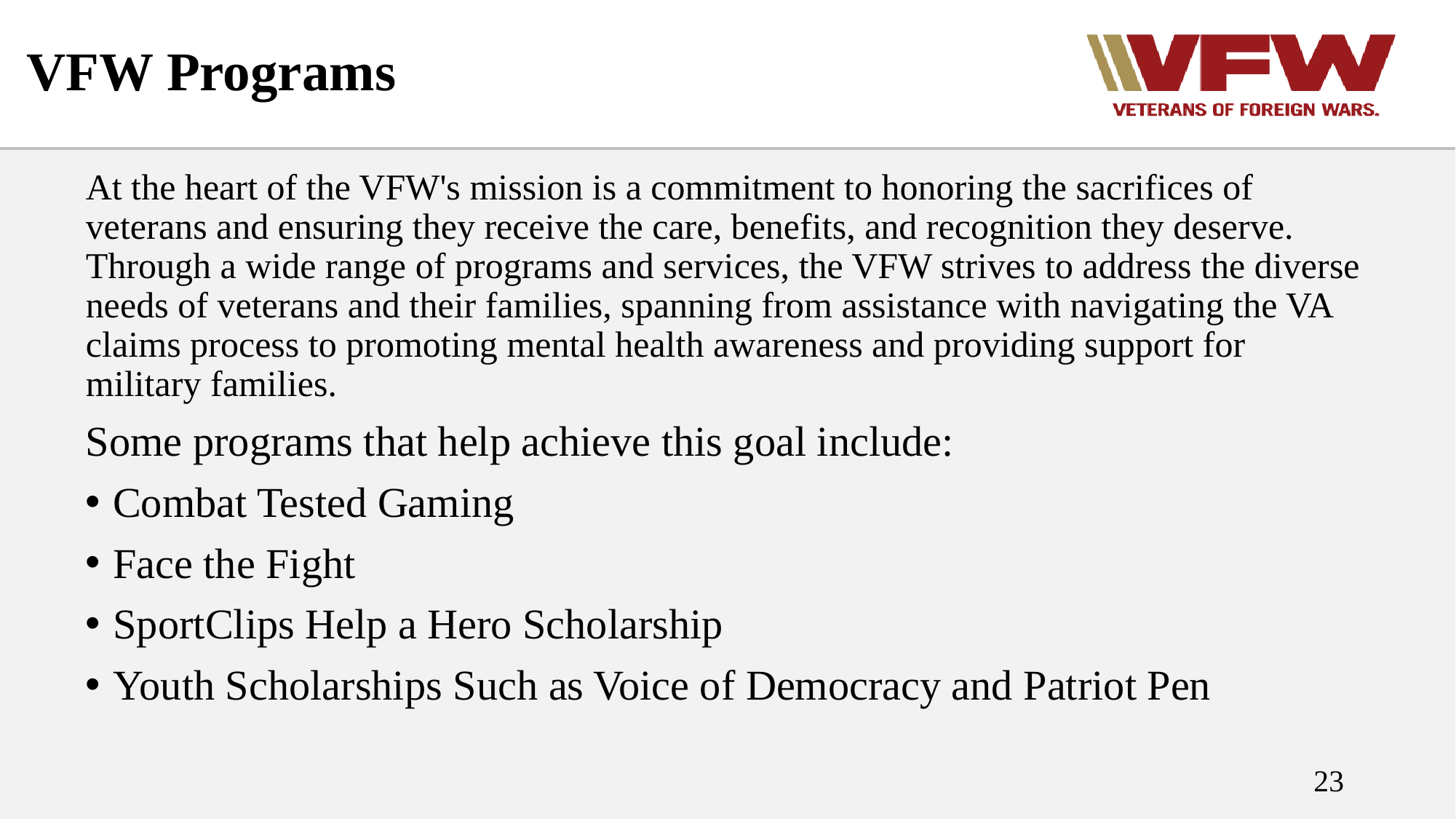

# VFW Programs
At the heart of the VFW's mission is a commitment to honoring the sacrifices of veterans and ensuring they receive the care, benefits, and recognition they deserve. Through a wide range of programs and services, the VFW strives to address the diverse needs of veterans and their families, spanning from assistance with navigating the VA claims process to promoting mental health awareness and providing support for military families.
Some programs that help achieve this goal include:
Combat Tested Gaming
Face the Fight
SportClips Help a Hero Scholarship
Youth Scholarships Such as Voice of Democracy and Patriot Pen

23